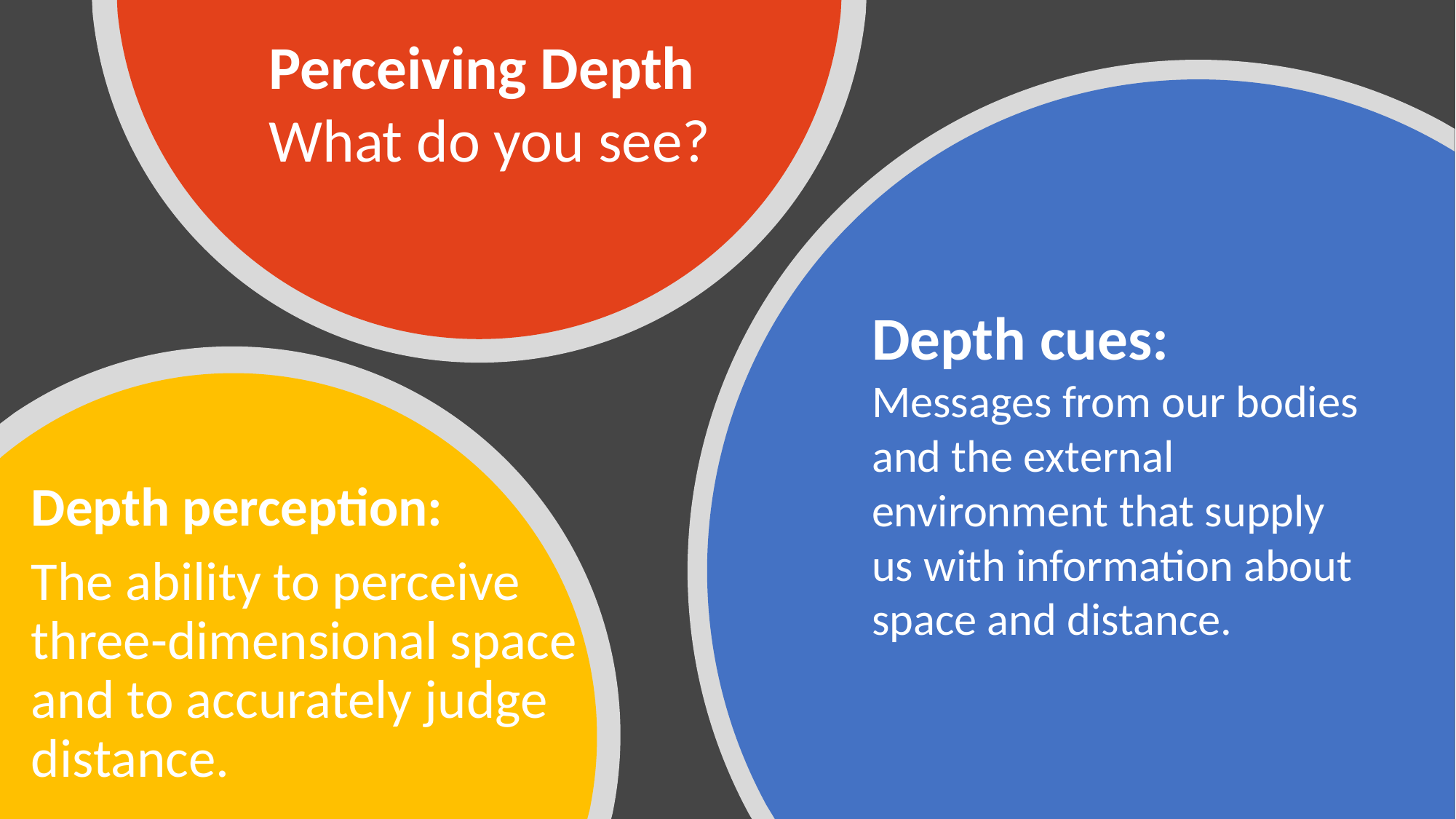

Perceiving Depth
What do you see?

Depth cues:
Messages from our bodies and the external environment that supply us with information about space and distance.

Depth perception:
The ability to perceive three-dimensional space and to accurately judge distance.